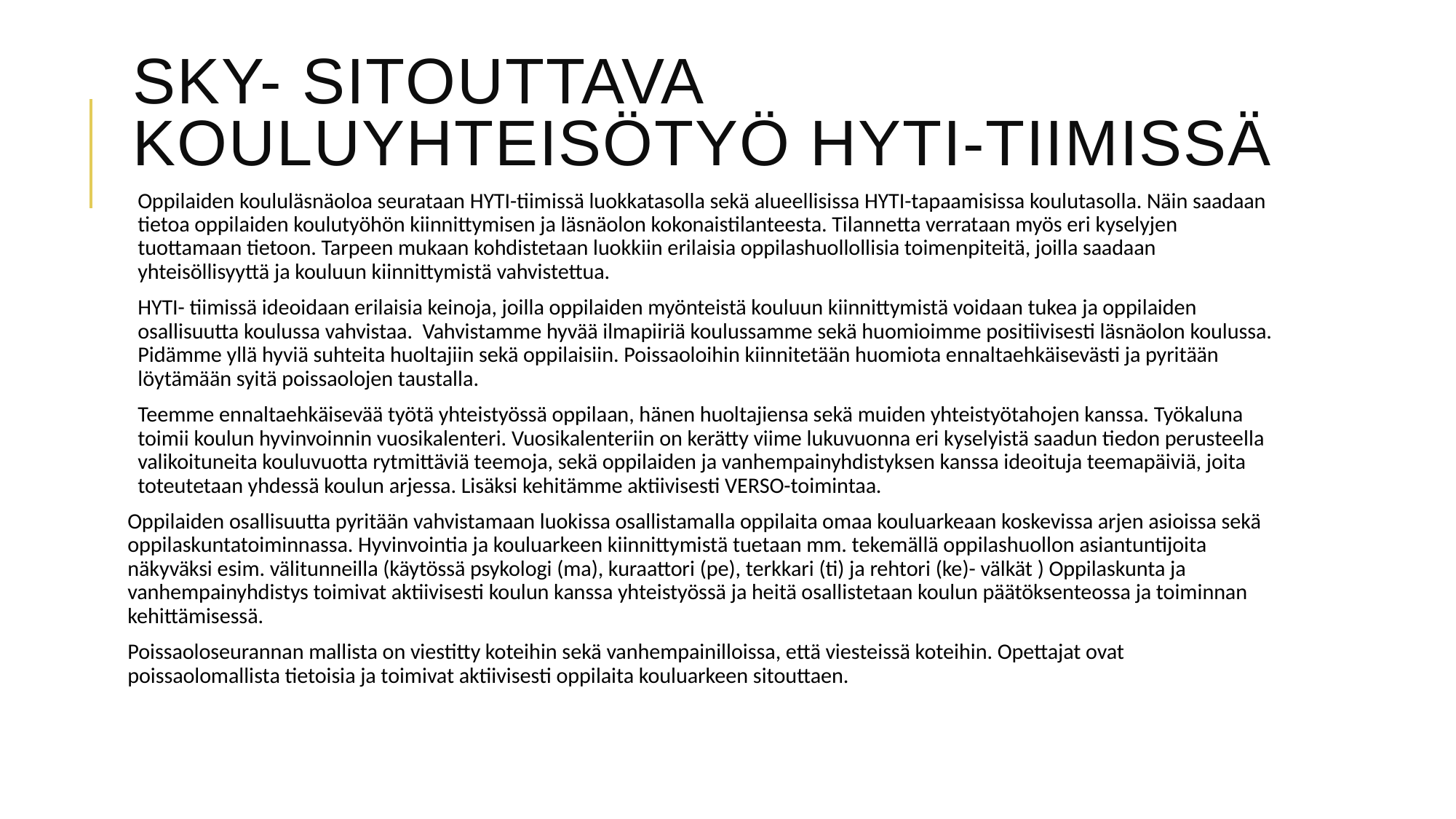

# SKY- sitouttava kouluyhteisötyö HYTI-tiimissä
Oppilaiden koululäsnäoloa seurataan HYTI-tiimissä luokkatasolla sekä alueellisissa HYTI-tapaamisissa koulutasolla. Näin saadaan tietoa oppilaiden koulutyöhön kiinnittymisen ja läsnäolon kokonaistilanteesta. Tilannetta verrataan myös eri kyselyjen tuottamaan tietoon. Tarpeen mukaan kohdistetaan luokkiin erilaisia oppilashuollollisia toimenpiteitä, joilla saadaan yhteisöllisyyttä ja kouluun kiinnittymistä vahvistettua.
HYTI- tiimissä ideoidaan erilaisia keinoja, joilla oppilaiden myönteistä kouluun kiinnittymistä voidaan tukea ja oppilaiden osallisuutta koulussa vahvistaa.  Vahvistamme hyvää ilmapiiriä koulussamme sekä huomioimme positiivisesti läsnäolon koulussa. Pidämme yllä hyviä suhteita huoltajiin sekä oppilaisiin. Poissaoloihin kiinnitetään huomiota ennaltaehkäisevästi ja pyritään löytämään syitä poissaolojen taustalla.
Teemme ennaltaehkäisevää työtä yhteistyössä oppilaan, hänen huoltajiensa sekä muiden yhteistyötahojen kanssa. Työkaluna toimii koulun hyvinvoinnin vuosikalenteri. Vuosikalenteriin on kerätty viime lukuvuonna eri kyselyistä saadun tiedon perusteella valikoituneita kouluvuotta rytmittäviä teemoja, sekä oppilaiden ja vanhempainyhdistyksen kanssa ideoituja teemapäiviä, joita toteutetaan yhdessä koulun arjessa. Lisäksi kehitämme aktiivisesti VERSO-toimintaa.
Oppilaiden osallisuutta pyritään vahvistamaan luokissa osallistamalla oppilaita omaa kouluarkeaan koskevissa arjen asioissa sekä oppilaskuntatoiminnassa. Hyvinvointia ja kouluarkeen kiinnittymistä tuetaan mm. tekemällä oppilashuollon asiantuntijoita näkyväksi esim. välitunneilla (käytössä psykologi (ma), kuraattori (pe), terkkari (ti) ja rehtori (ke)- välkät ) Oppilaskunta ja vanhempainyhdistys toimivat aktiivisesti koulun kanssa yhteistyössä ja heitä osallistetaan koulun päätöksenteossa ja toiminnan kehittämisessä.
Poissaoloseurannan mallista on viestitty koteihin sekä vanhempainilloissa, että viesteissä koteihin. Opettajat ovat poissaolomallista tietoisia ja toimivat aktiivisesti oppilaita kouluarkeen sitouttaen.

​